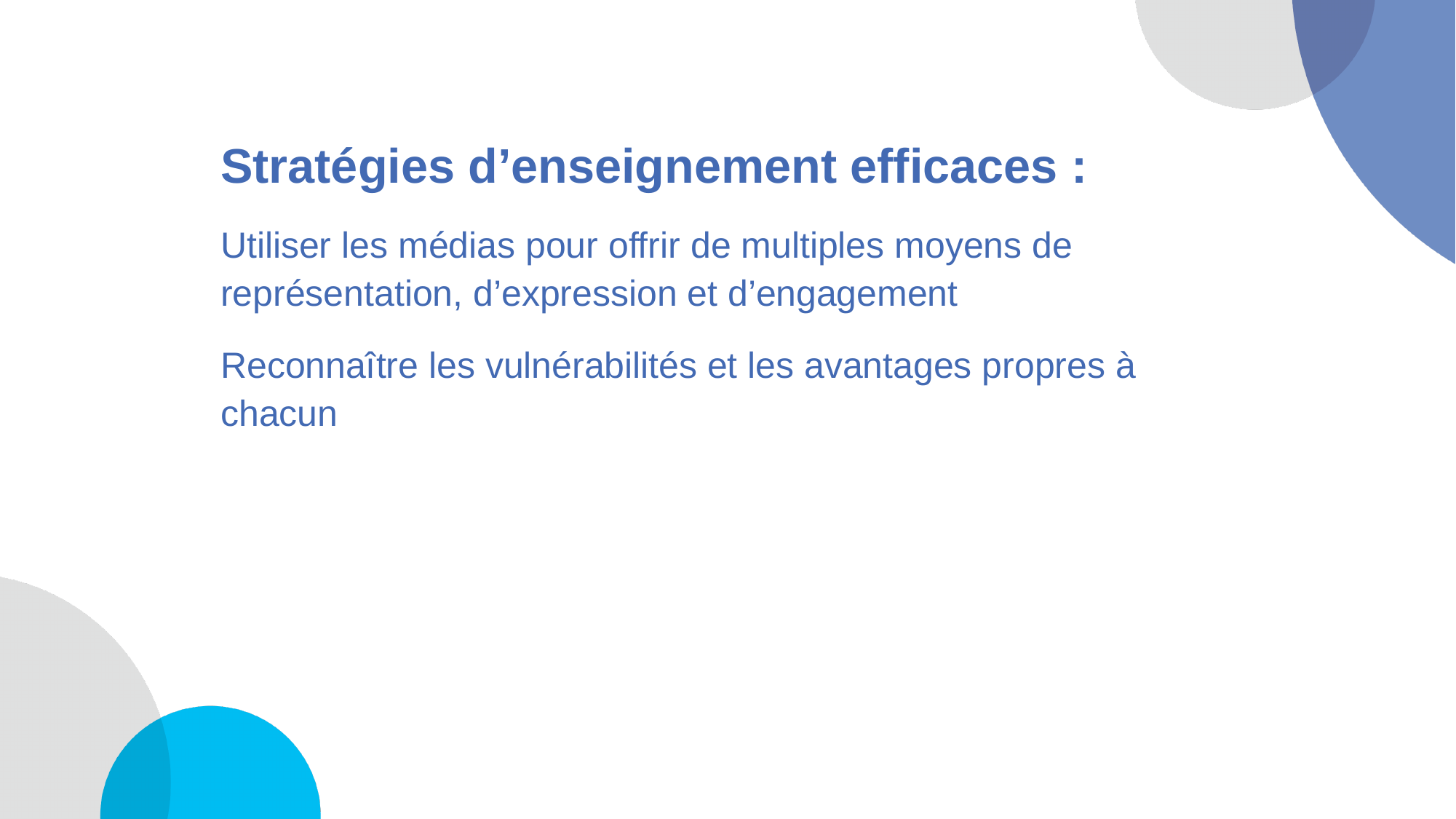

# Stratégies d’enseignement efficaces 3
Stratégies d’enseignement efficaces :
Utiliser les médias pour offrir de multiples moyens de représentation, d’expression et d’engagement
Reconnaître les vulnérabilités et les avantages propres à chacun